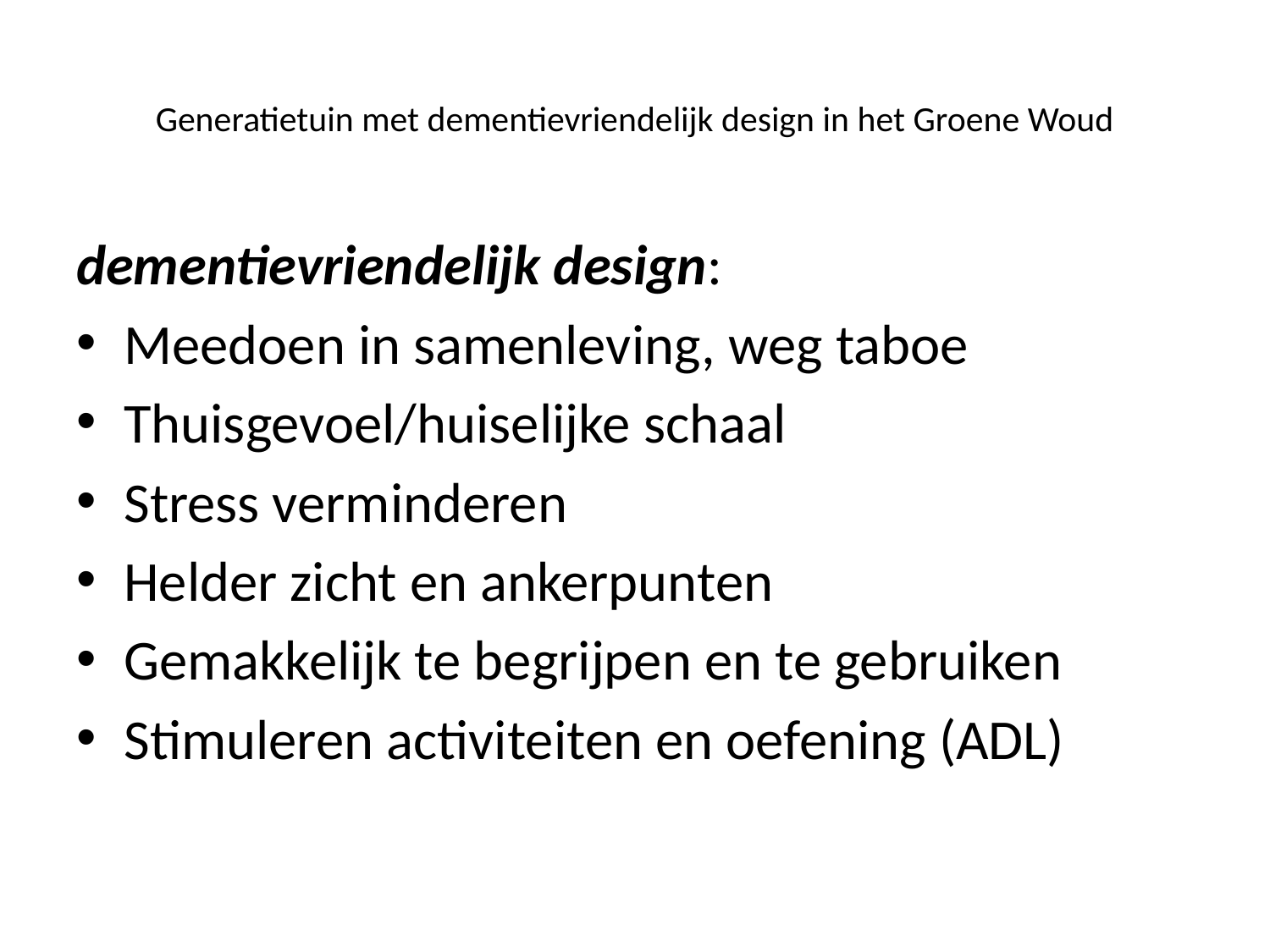

# Generatietuin met dementievriendelijk design in het Groene Woud
dementievriendelijk design:
Meedoen in samenleving, weg taboe
Thuisgevoel/huiselijke schaal
Stress verminderen
Helder zicht en ankerpunten
Gemakkelijk te begrijpen en te gebruiken
Stimuleren activiteiten en oefening (ADL)